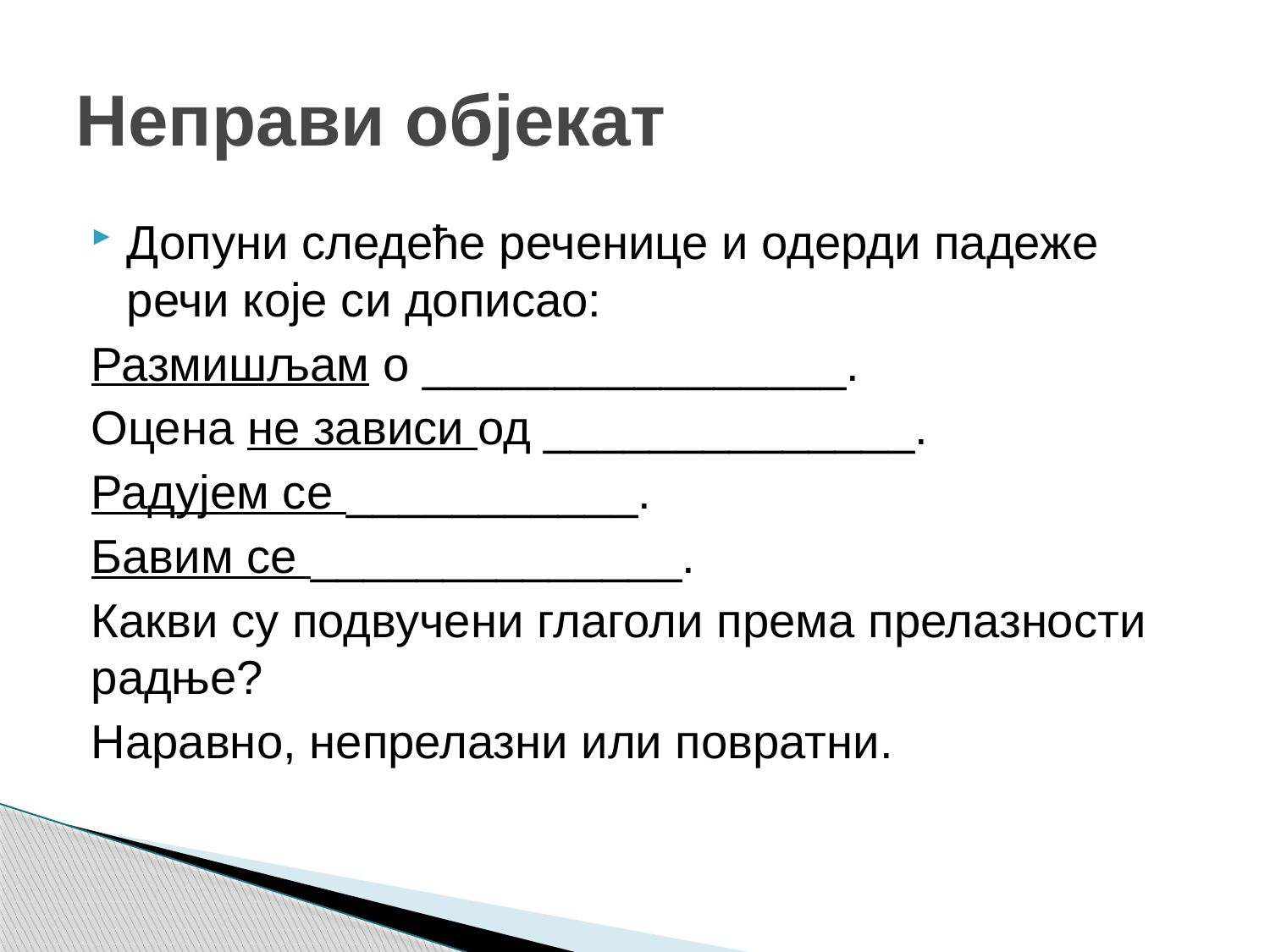

# Неправи објекат
Допуни следеће реченице и одерди падеже речи које си дописао:
Размишљам о ________________.
Оцена не зависи од ______________.
Радујем се ___________.
Бавим се ______________.
Какви су подвучени глаголи према прелазности радње?
Наравно, непрелазни или повратни.